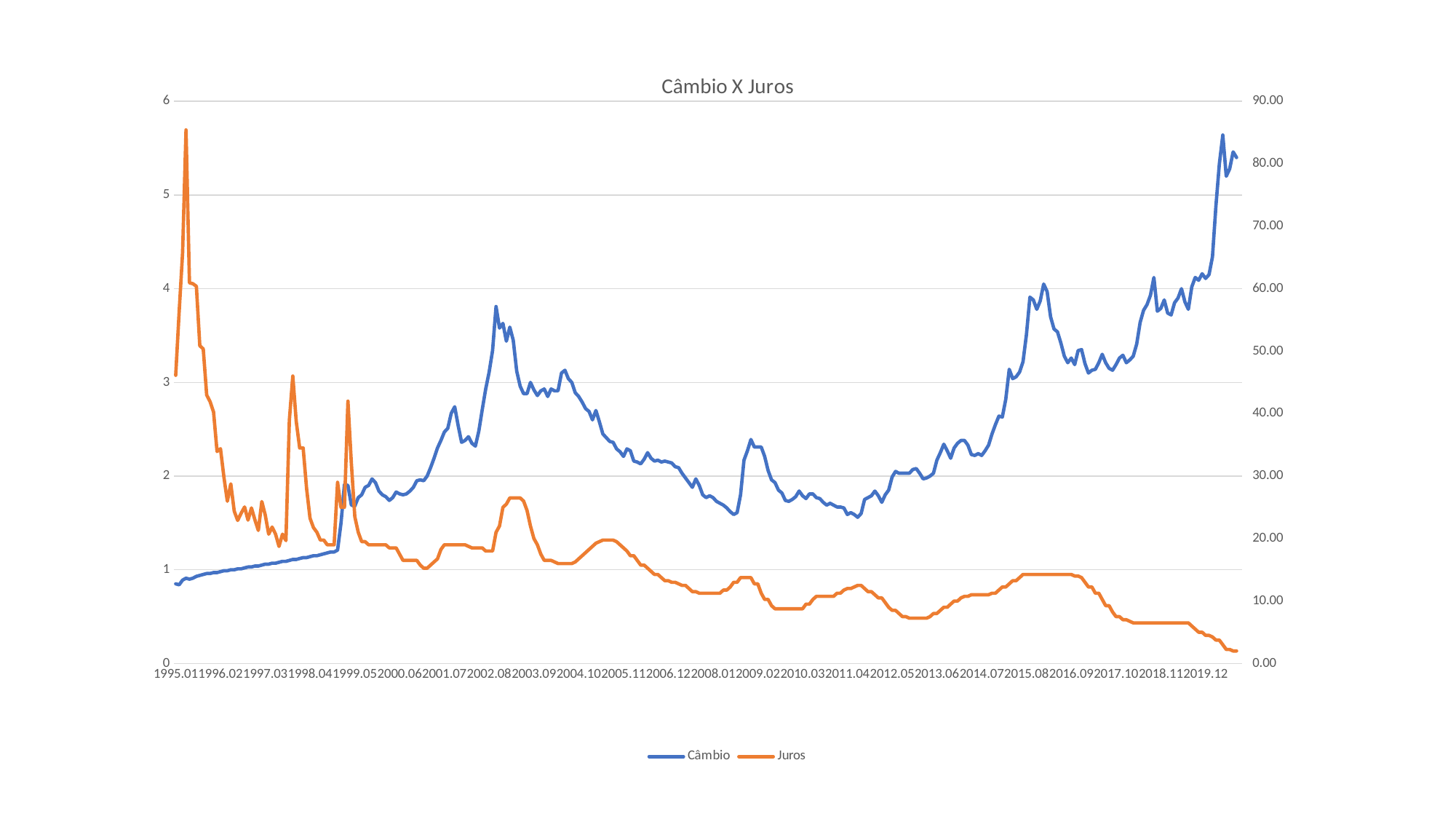

#

### Chart: Câmbio X Juros

| Category | Câmbio | Juros |
|---|---|---|
| 1995.01 | 0.85 | 46.14 |
| 1995.02 | 0.84 | 56.28 |
| 1995.03 | 0.89 | 65.72 |
| 1995.04 | 0.91 | 85.42 |
| 1995.05 | 0.9 | 60.93 |
| 1995.06 | 0.91 | 60.8 |
| 1995.07 | 0.93 | 60.39 |
| 1995.08 | 0.94 | 50.87 |
| 1995.09 | 0.95 | 50.36 |
| 1995.10 | 0.96 | 42.98 |
| 1995.11 | 0.96 | 41.91 |
| 1995.12 | 0.97 | 40.25 |
| 1996.01 | 0.97 | 33.93 |
| 1996.02 | 0.98 | 34.38 |
| 1996.03 | 0.99 | 29.83 |
| 1996.04 | 0.99 | 25.97 |
| 1996.05 | 1.0 | 28.75 |
| 1996.06 | 1.0 | 24.39 |
| 1996.07 | 1.01 | 22.9 |
| 1996.08 | 1.01 | 24.06 |
| 1996.09 | 1.02 | 25.05 |
| 1996.10 | 1.03 | 22.95 |
| 1996.11 | 1.03 | 24.9 |
| 1996.12 | 1.04 | 23.0 |
| 1997.01 | 1.04 | 21.3 |
| 1997.02 | 1.05 | 25.92 |
| 1997.03 | 1.06 | 23.76 |
| 1997.04 | 1.06 | 20.7 |
| 1997.05 | 1.07 | 21.84 |
| 1997.06 | 1.07 | 20.7 |
| 1997.07 | 1.08 | 18.74 |
| 1997.08 | 1.09 | 20.7 |
| 1997.09 | 1.09 | 19.67 |
| 1997.10 | 1.1 | 38.98 |
| 1997.11 | 1.11 | 46.02 |
| 1997.12 | 1.11 | 38.74 |
| 1998.01 | 1.12 | 34.5 |
| 1998.02 | 1.13 | 34.5 |
| 1998.03 | 1.13 | 28.0 |
| 1998.04 | 1.14 | 23.25 |
| 1998.05 | 1.15 | 21.75 |
| 1998.06 | 1.15 | 21.0 |
| 1998.07 | 1.16 | 19.75 |
| 1998.08 | 1.17 | 19.75 |
| 1998.09 | 1.18 | 19.0 |
| 1998.10 | 1.19 | 19.0 |
| 1998.11 | 1.19 | 19.0 |
| 1998.12 | 1.21 | 29.0 |
| 1999.01 | 1.5 | 25.0 |
| 1999.02 | 1.91 | 25.0 |
| 1999.03 | 1.9 | 42.0 |
| 1999.04 | 1.69 | 32.0 |
| 1999.05 | 1.68 | 23.5 |
| 1999.06 | 1.77 | 21.0 |
| 1999.07 | 1.8 | 19.5 |
| 1999.08 | 1.88 | 19.5 |
| 1999.09 | 1.9 | 19.0 |
| 1999.10 | 1.97 | 19.0 |
| 1999.11 | 1.93 | 19.0 |
| 1999.12 | 1.84 | 19.0 |
| 2000.01 | 1.8 | 19.0 |
| 2000.02 | 1.78 | 19.0 |
| 2000.03 | 1.74 | 18.5 |
| 2000.04 | 1.77 | 18.5 |
| 2000.05 | 1.83 | 18.5 |
| 2000.06 | 1.81 | 17.5 |
| 2000.07 | 1.8 | 16.5 |
| 2000.08 | 1.81 | 16.5 |
| 2000.09 | 1.84 | 16.5 |
| 2000.10 | 1.88 | 16.5 |
| 2000.11 | 1.95 | 16.5 |
| 2000.12 | 1.96 | 15.75 |
| 2001.01 | 1.95 | 15.25 |
| 2001.02 | 2.0 | 15.25 |
| 2001.03 | 2.09 | 15.75 |
| 2001.04 | 2.19 | 16.25 |
| 2001.05 | 2.3 | 16.75 |
| 2001.06 | 2.38 | 18.25 |
| 2001.07 | 2.47 | 19.0 |
| 2001.08 | 2.51 | 19.0 |
| 2001.09 | 2.67 | 19.0 |
| 2001.10 | 2.74 | 19.0 |
| 2001.11 | 2.54 | 19.0 |
| 2001.12 | 2.36 | 19.0 |
| 2002.01 | 2.38 | 19.0 |
| 2002.02 | 2.42 | 18.75 |
| 2002.03 | 2.35 | 18.5 |
| 2002.04 | 2.32 | 18.5 |
| 2002.05 | 2.48 | 18.5 |
| 2002.06 | 2.71 | 18.5 |
| 2002.07 | 2.93 | 18.0 |
| 2002.08 | 3.11 | 18.0 |
| 2002.09 | 3.34 | 18.0 |
| 2002.10 | 3.81 | 21.0 |
| 2002.11 | 3.58 | 22.0 |
| 2002.12 | 3.63 | 25.0 |
| 2003.01 | 3.44 | 25.5 |
| 2003.02 | 3.59 | 26.5 |
| 2003.03 | 3.45 | 26.5 |
| 2003.04 | 3.12 | 26.5 |
| 2003.05 | 2.96 | 26.5 |
| 2003.06 | 2.88 | 26.0 |
| 2003.07 | 2.88 | 24.5 |
| 2003.08 | 3.0 | 22.0 |
| 2003.09 | 2.92 | 20.0 |
| 2003.10 | 2.86 | 19.0 |
| 2003.11 | 2.91 | 17.5 |
| 2003.12 | 2.93 | 16.5 |
| 2004.01 | 2.85 | 16.5 |
| 2004.02 | 2.93 | 16.5 |
| 2004.03 | 2.91 | 16.25 |
| 2004.04 | 2.91 | 16.0 |
| 2004.05 | 3.1 | 16.0 |
| 2004.06 | 3.13 | 16.0 |
| 2004.07 | 3.04 | 16.0 |
| 2004.08 | 3.0 | 16.0 |
| 2004.09 | 2.89 | 16.25 |
| 2004.10 | 2.85 | 16.75 |
| 2004.11 | 2.79 | 17.25 |
| 2004.12 | 2.72 | 17.75 |
| 2005.01 | 2.69 | 18.25 |
| 2005.02 | 2.6 | 18.75 |
| 2005.03 | 2.7 | 19.25 |
| 2005.04 | 2.58 | 19.5 |
| 2005.05 | 2.45 | 19.75 |
| 2005.06 | 2.41 | 19.75 |
| 2005.07 | 2.37 | 19.75 |
| 2005.08 | 2.36 | 19.75 |
| 2005.09 | 2.29 | 19.5 |
| 2005.10 | 2.26 | 19.0 |
| 2005.11 | 2.21 | 18.5 |
| 2005.12 | 2.29 | 18.0 |
| 2006.01 | 2.27 | 17.25 |
| 2006.02 | 2.16 | 17.25 |
| 2006.03 | 2.15 | 16.5 |
| 2006.04 | 2.13 | 15.75 |
| 2006.05 | 2.18 | 15.75 |
| 2006.06 | 2.25 | 15.25 |
| 2006.07 | 2.19 | 14.75 |
| 2006.08 | 2.16 | 14.25 |
| 2006.09 | 2.17 | 14.25 |
| 2006.10 | 2.15 | 13.75 |
| 2006.11 | 2.16 | 13.25 |
| 2006.12 | 2.15 | 13.25 |
| 2007.01 | 2.14 | 13.0 |
| 2007.02 | 2.1 | 13.0 |
| 2007.03 | 2.09 | 12.75 |
| 2007.04 | 2.03 | 12.5 |
| 2007.05 | 1.98 | 12.5 |
| 2007.06 | 1.93 | 12.0 |
| 2007.07 | 1.88 | 11.5 |
| 2007.08 | 1.97 | 11.5 |
| 2007.09 | 1.9 | 11.25 |
| 2007.10 | 1.8 | 11.25 |
| 2007.11 | 1.77 | 11.25 |
| 2007.12 | 1.79 | 11.25 |
| 2008.01 | 1.77 | 11.25 |
| 2008.02 | 1.73 | 11.25 |
| 2008.03 | 1.71 | 11.25 |
| 2008.04 | 1.69 | 11.75 |
| 2008.05 | 1.66 | 11.75 |
| 2008.06 | 1.62 | 12.25 |
| 2008.07 | 1.59 | 13.0 |
| 2008.08 | 1.61 | 13.0 |
| 2008.09 | 1.8 | 13.75 |
| 2008.10 | 2.17 | 13.75 |
| 2008.11 | 2.27 | 13.75 |
| 2008.12 | 2.39 | 13.75 |
| 2009.01 | 2.31 | 12.75 |
| 2009.02 | 2.31 | 12.75 |
| 2009.03 | 2.31 | 11.25 |
| 2009.04 | 2.21 | 10.25 |
| 2009.05 | 2.06 | 10.25 |
| 2009.06 | 1.96 | 9.25 |
| 2009.07 | 1.93 | 8.75 |
| 2009.08 | 1.85 | 8.75 |
| 2009.09 | 1.82 | 8.75 |
| 2009.10 | 1.74 | 8.75 |
| 2009.11 | 1.73 | 8.75 |
| 2009.12 | 1.75 | 8.75 |
| 2010.01 | 1.78 | 8.75 |
| 2010.02 | 1.84 | 8.75 |
| 2010.03 | 1.79 | 8.75 |
| 2010.04 | 1.76 | 9.5 |
| 2010.05 | 1.81 | 9.5 |
| 2010.06 | 1.81 | 10.25 |
| 2010.07 | 1.77 | 10.75 |
| 2010.08 | 1.76 | 10.75 |
| 2010.09 | 1.72 | 10.75 |
| 2010.10 | 1.69 | 10.75 |
| 2010.11 | 1.71 | 10.75 |
| 2010.12 | 1.69 | 10.75 |
| 2011.01 | 1.67 | 11.25 |
| 2011.02 | 1.67 | 11.25 |
| 2011.03 | 1.66 | 11.75 |
| 2011.04 | 1.59 | 12.0 |
| 2011.05 | 1.61 | 12.0 |
| 2011.06 | 1.59 | 12.25 |
| 2011.07 | 1.56 | 12.5 |
| 2011.08 | 1.6 | 12.5 |
| 2011.09 | 1.75 | 12.0 |
| 2011.10 | 1.77 | 11.5 |
| 2011.11 | 1.79 | 11.5 |
| 2011.12 | 1.84 | 11.0 |
| 2012.01 | 1.79 | 10.5 |
| 2012.02 | 1.72 | 10.5 |
| 2012.03 | 1.8 | 9.75 |
| 2012.04 | 1.85 | 9.0 |
| 2012.05 | 1.99 | 8.5 |
| 2012.06 | 2.05 | 8.5 |
| 2012.07 | 2.03 | 8.0 |
| 2012.08 | 2.03 | 7.5 |
| 2012.09 | 2.03 | 7.5 |
| 2012.10 | 2.03 | 7.25 |
| 2012.11 | 2.07 | 7.25 |
| 2012.12 | 2.08 | 7.25 |
| 2013.01 | 2.03 | 7.25 |
| 2013.02 | 1.97 | 7.25 |
| 2013.03 | 1.98 | 7.25 |
| 2013.04 | 2.0 | 7.5 |
| 2013.05 | 2.03 | 8.0 |
| 2013.06 | 2.17 | 8.0 |
| 2013.07 | 2.25 | 8.5 |
| 2013.08 | 2.34 | 9.0 |
| 2013.09 | 2.27 | 9.0 |
| 2013.10 | 2.19 | 9.5 |
| 2013.11 | 2.3 | 10.0 |
| 2013.12 | 2.35 | 10.0 |
| 2014.01 | 2.38 | 10.5 |
| 2014.02 | 2.38 | 10.75 |
| 2014.03 | 2.33 | 10.75 |
| 2014.04 | 2.23 | 11.0 |
| 2014.05 | 2.22 | 11.0 |
| 2014.06 | 2.24 | 11.0 |
| 2014.07 | 2.22 | 11.0 |
| 2014.08 | 2.27 | 11.0 |
| 2014.09 | 2.33 | 11.0 |
| 2014.10 | 2.45 | 11.25 |
| 2014.11 | 2.55 | 11.25 |
| 2014.12 | 2.64 | 11.75 |
| 2015.01 | 2.63 | 12.25 |
| 2015.02 | 2.82 | 12.25 |
| 2015.03 | 3.14 | 12.75 |
| 2015.04 | 3.04 | 13.25 |
| 2015.05 | 3.06 | 13.25 |
| 2015.06 | 3.11 | 13.75 |
| 2015.07 | 3.22 | 14.25 |
| 2015.08 | 3.51 | 14.25 |
| 2015.09 | 3.91 | 14.25 |
| 2015.10 | 3.88 | 14.25 |
| 2015.11 | 3.78 | 14.25 |
| 2015.12 | 3.87 | 14.25 |
| 2016.01 | 4.05 | 14.25 |
| 2016.02 | 3.97 | 14.25 |
| 2016.03 | 3.7 | 14.25 |
| 2016.04 | 3.57 | 14.25 |
| 2016.05 | 3.54 | 14.25 |
| 2016.06 | 3.42 | 14.25 |
| 2016.07 | 3.28 | 14.25 |
| 2016.08 | 3.21 | 14.25 |
| 2016.09 | 3.26 | 14.25 |
| 2016.10 | 3.19 | 14.0 |
| 2016.11 | 3.34 | 14.0 |
| 2016.12 | 3.35 | 13.75 |
| 2017.01 | 3.2 | 13.0 |
| 2017.02 | 3.1 | 12.25 |
| 2017.03 | 3.13 | 12.25 |
| 2017.04 | 3.14 | 11.25 |
| 2017.05 | 3.21 | 11.25 |
| 2017.06 | 3.3 | 10.25 |
| 2017.07 | 3.21 | 9.25 |
| 2017.08 | 3.15 | 9.25 |
| 2017.09 | 3.13 | 8.25 |
| 2017.10 | 3.19 | 7.5 |
| 2017.11 | 3.26 | 7.5 |
| 2017.12 | 3.29 | 7.0 |
| 2018.01 | 3.21 | 7.0 |
| 2018.02 | 3.24 | 6.75 |
| 2018.03 | 3.28 | 6.5 |
| 2018.04 | 3.41 | 6.5 |
| 2018.05 | 3.64 | 6.5 |
| 2018.06 | 3.77 | 6.5 |
| 2018.07 | 3.83 | 6.5 |
| 2018.08 | 3.93 | 6.5 |
| 2018.09 | 4.12 | 6.5 |
| 2018.10 | 3.76 | 6.5 |
| 2018.11 | 3.79 | 6.5 |
| 2018.12 | 3.88 | 6.5 |
| 2019.01 | 3.74 | 6.5 |
| 2019.02 | 3.72 | 6.5 |
| 2019.03 | 3.85 | 6.5 |
| 2019.04 | 3.9 | 6.5 |
| 2019.05 | 4.0 | 6.5 |
| 2019.06 | 3.86 | 6.5 |
| 2019.07 | 3.78 | 6.5 |
| 2019.08 | 4.02 | 6.0 |
| 2019.09 | 4.12 | 5.5 |
| 2019.10 | 4.09 | 5.0 |
| 2019.11 | 4.16 | 5.0 |
| 2019.12 | 4.11 | 4.5 |
| 2020.01 | 4.15 | 4.5 |
| 2020.02 | 4.34 | 4.25 |
| 2020.03 | 4.88 | 3.75 |
| 2020.04 | 5.33 | 3.75 |
| 2020.05 | 5.64 | 3.0 |
| 2020.06 | 5.2 | 2.25 |
| 2020.07 | 5.28 | 2.25 |
| 2020.08 | 5.46 | 2.0 |
| 2020.09 | 5.4 | 2.0 |